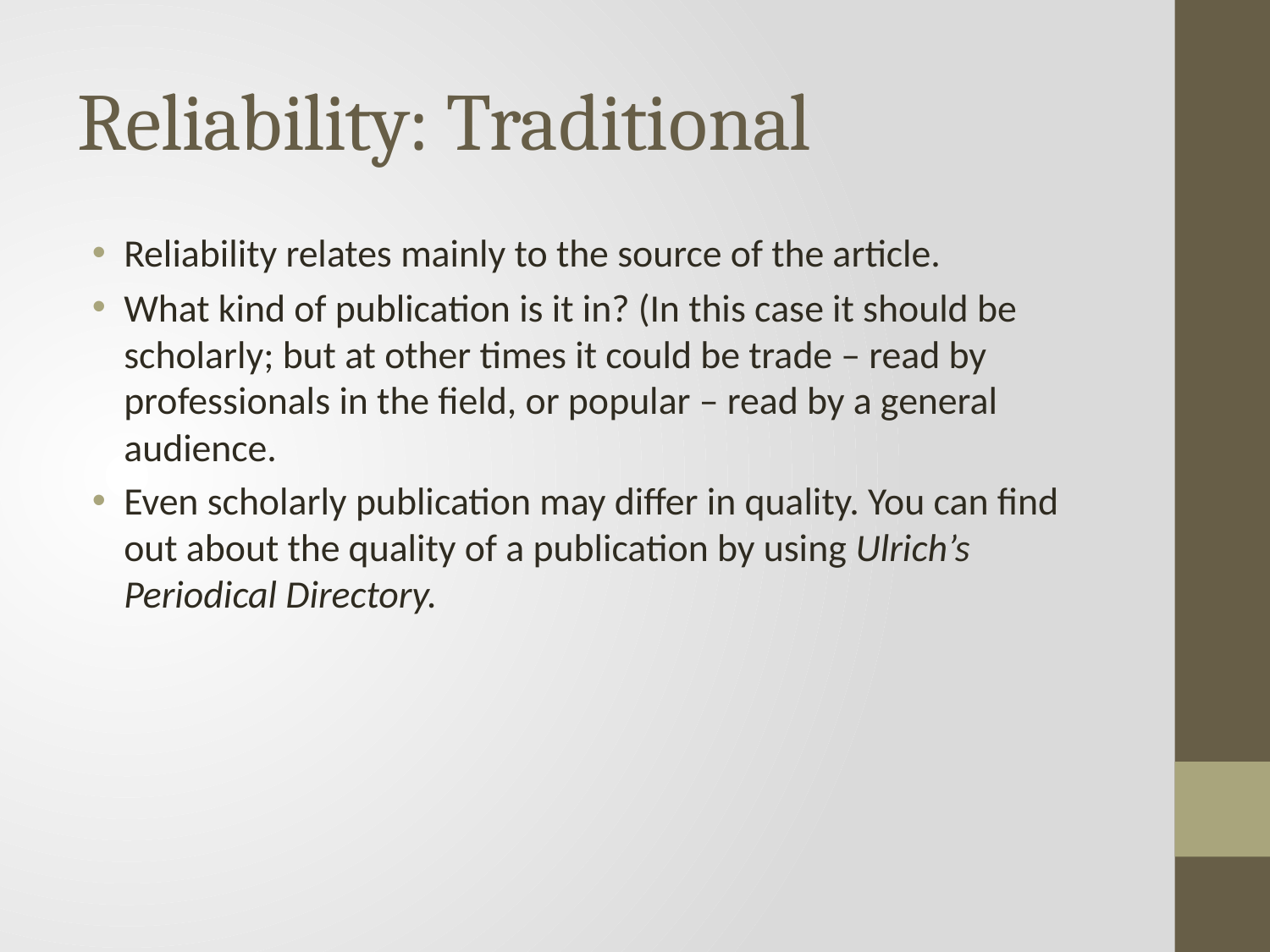

# Reliability: Traditional
Reliability relates mainly to the source of the article.
What kind of publication is it in? (In this case it should be scholarly; but at other times it could be trade – read by professionals in the field, or popular – read by a general audience.
Even scholarly publication may differ in quality. You can find out about the quality of a publication by using Ulrich’s Periodical Directory.